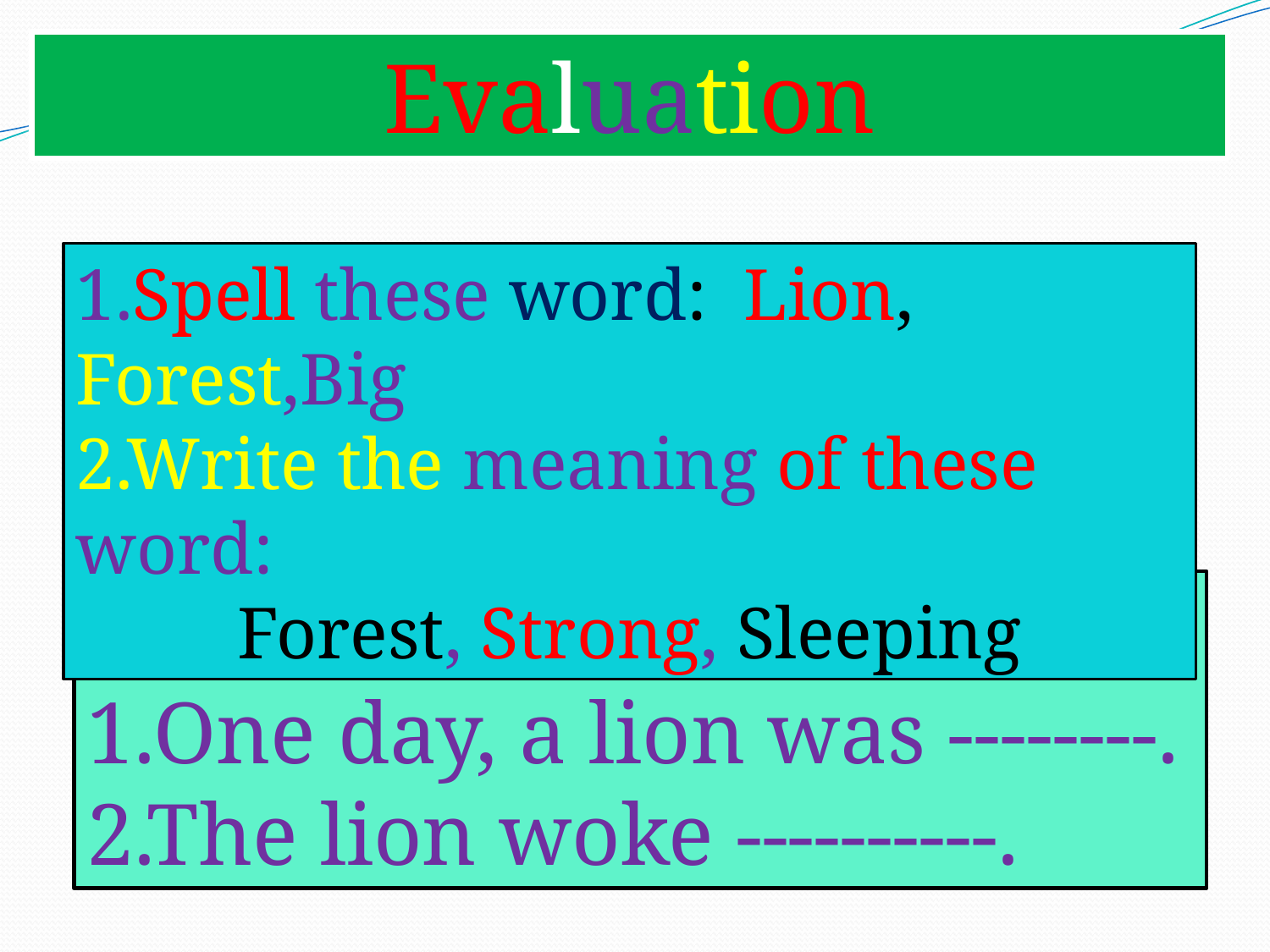

Evaluation
1.Spell these word:  Lion, Forest,Big
2.Write the meaning of these word:
Forest, Strong, Sleeping
Fill in the blanks:
1.One day, a lion was --------.
2.The lion woke ----------.